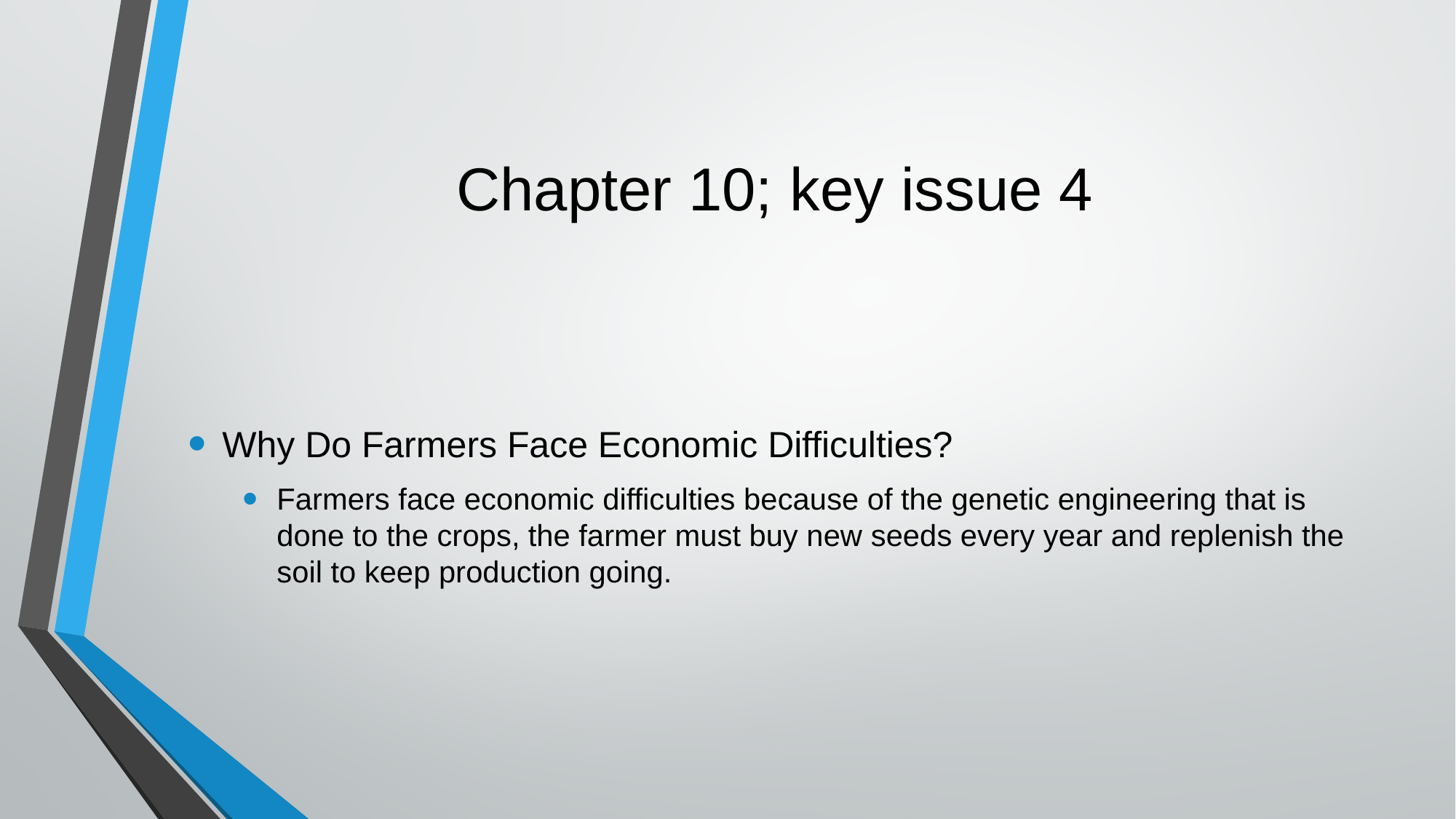

# Chapter 10; key issue 4
Why Do Farmers Face Economic Difficulties?
Farmers face economic difficulties because of the genetic engineering that is done to the crops, the farmer must buy new seeds every year and replenish the soil to keep production going.